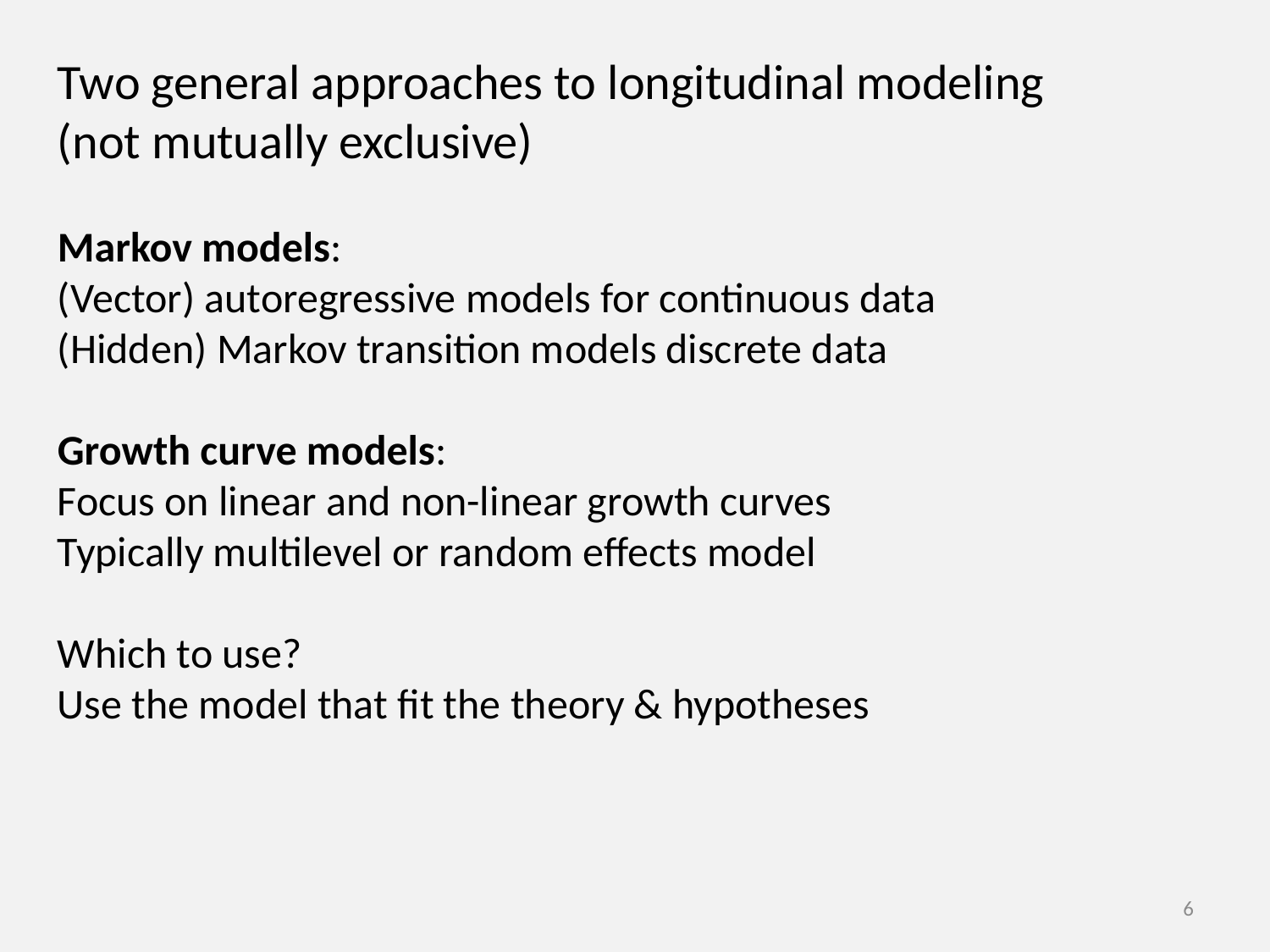

Two general approaches to longitudinal modeling
(not mutually exclusive)

Markov models:
(Vector) autoregressive models for continuous data
(Hidden) Markov transition models discrete data

Growth curve models:
Focus on linear and non-linear growth curves
Typically multilevel or random effects model

Which to use?
Use the model that fit the theory & hypotheses

6